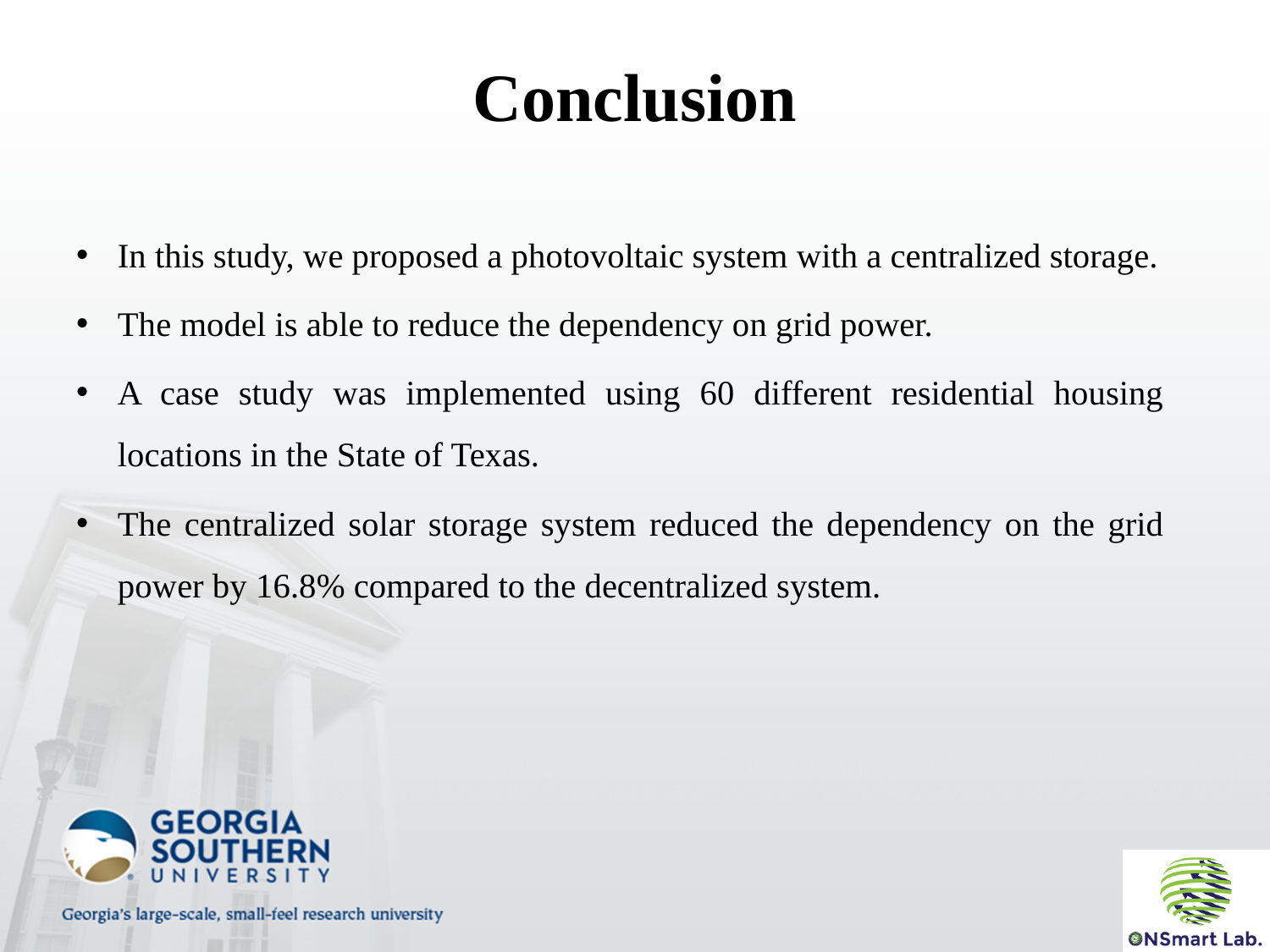

Conclusion
In this study, we proposed a photovoltaic system with a centralized storage.
The model is able to reduce the dependency on grid power.
A case study was implemented using 60 different residential housing locations in the State of Texas.
The centralized solar storage system reduced the dependency on the grid power by 16.8% compared to the decentralized system.